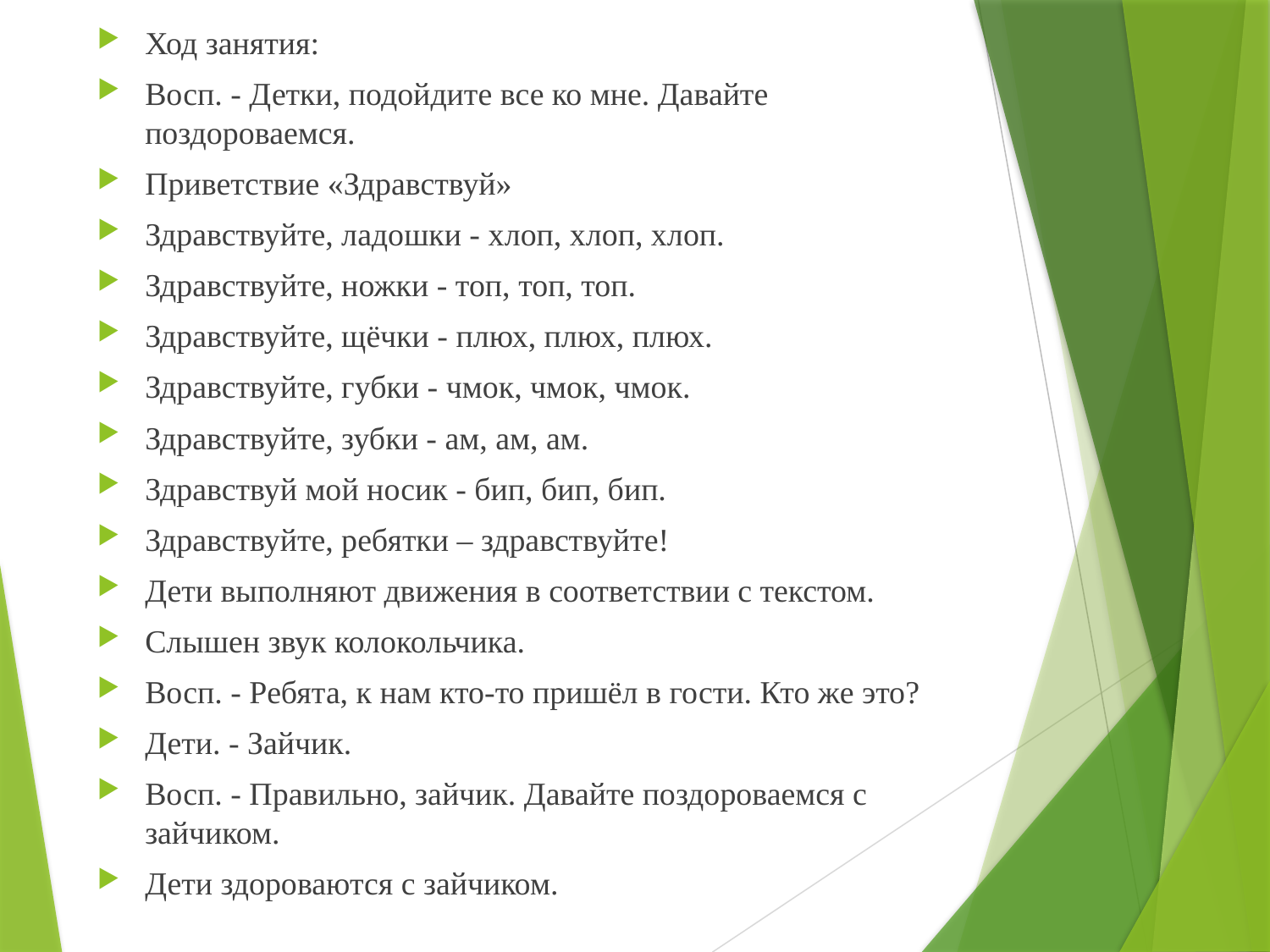

Ход занятия:
Восп. - Детки, подойдите все ко мне. Давайте поздороваемся.
Приветствие «Здравствуй»
Здравствуйте, ладошки - хлоп, хлоп, хлоп.
Здравствуйте, ножки - топ, топ, топ.
Здравствуйте, щёчки - плюх, плюх, плюх.
Здравствуйте, губки - чмок, чмок, чмок.
Здравствуйте, зубки - ам, ам, ам.
Здравствуй мой носик - бип, бип, бип.
Здравствуйте, ребятки – здравствуйте!
Дети выполняют движения в соответствии с текстом.
Слышен звук колокольчика.
Восп. - Ребята, к нам кто-то пришёл в гости. Кто же это?
Дети. - Зайчик.
Восп. - Правильно, зайчик. Давайте поздороваемся с зайчиком.
Дети здороваются с зайчиком.

#